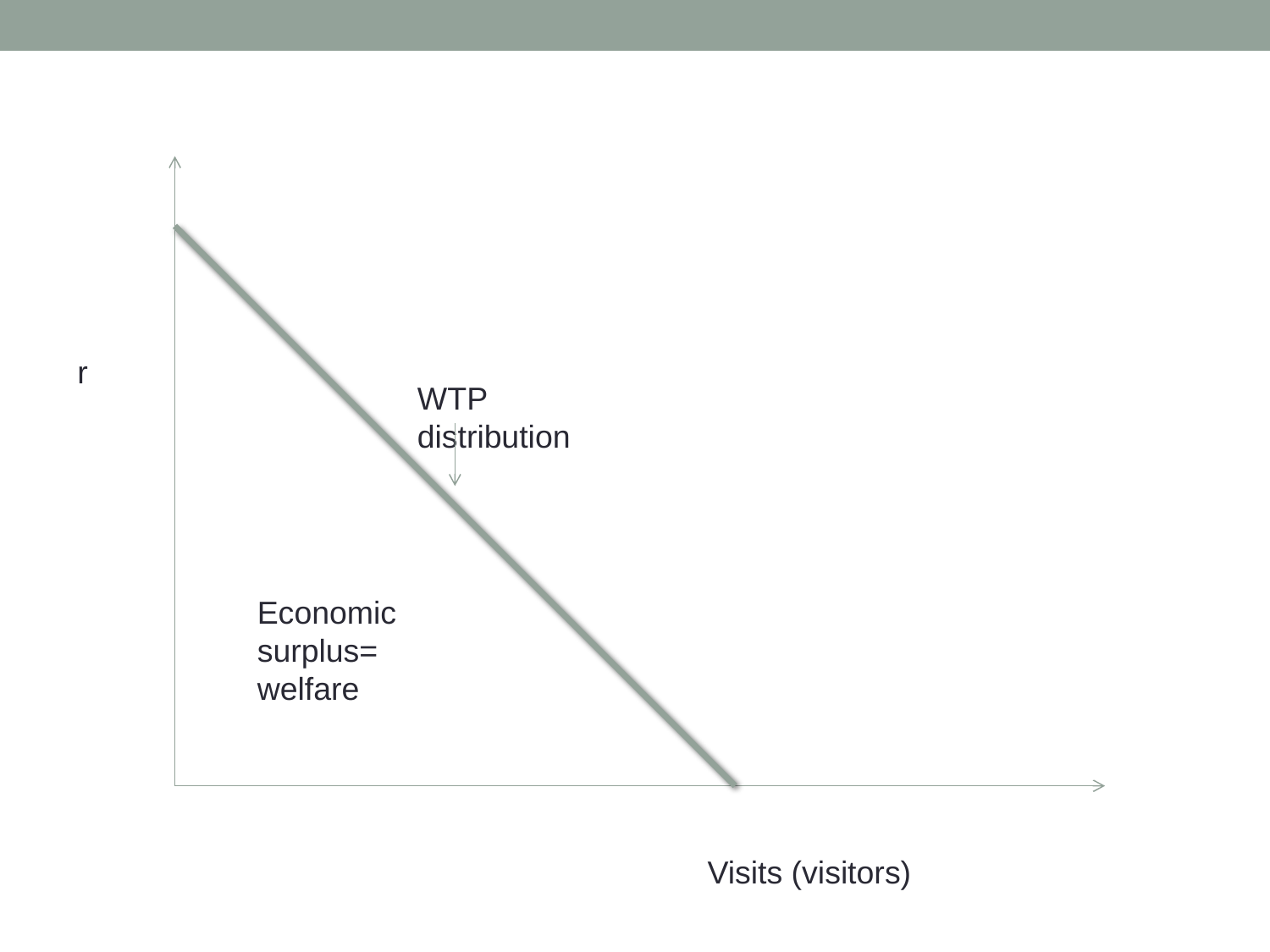

r
WTP distribution
Economic surplus= welfare
Visits (visitors)